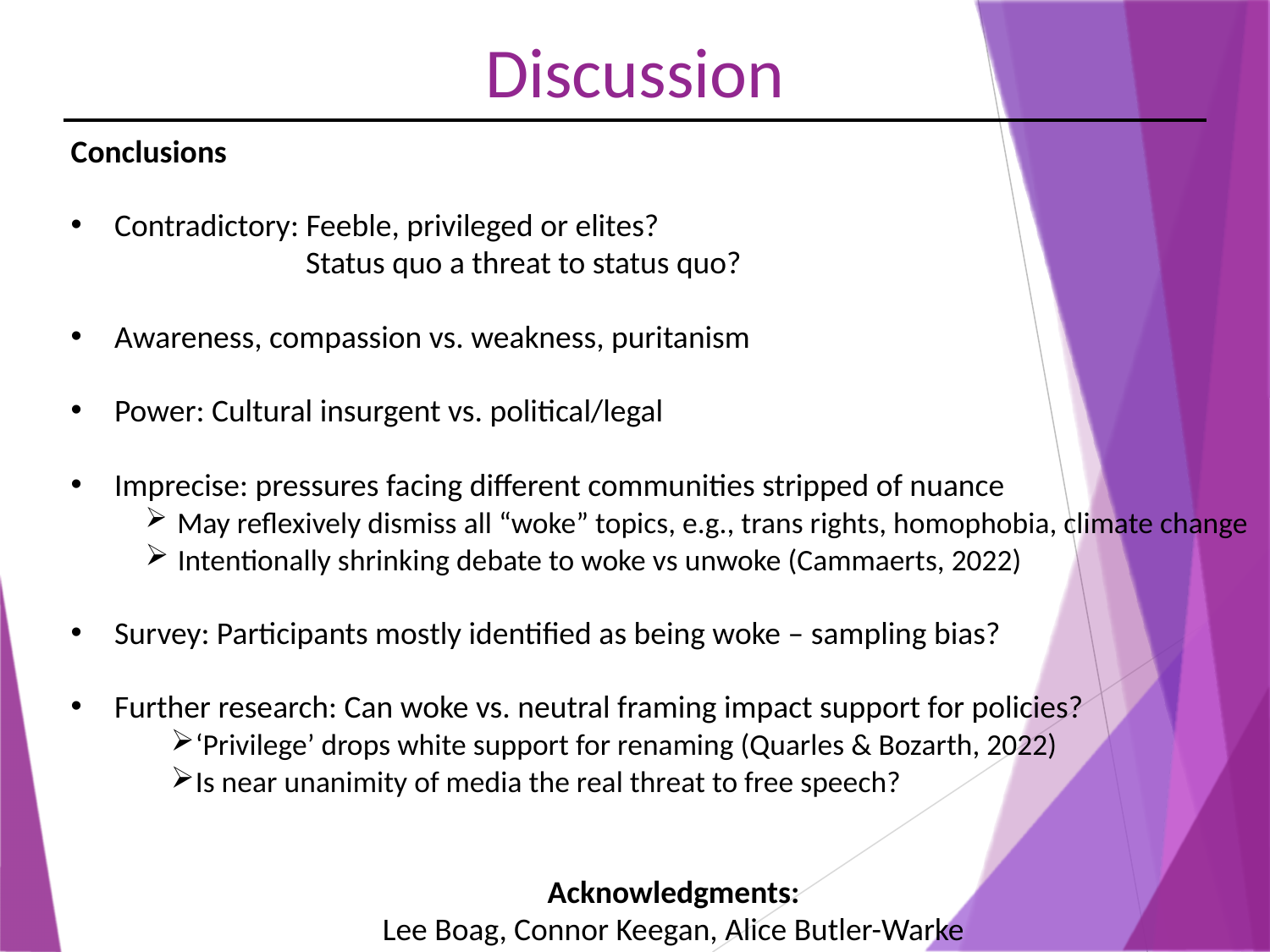

Discussion
Conclusions

Contradictory: Feeble, privileged or elites?
	               Status quo a threat to status quo?

Awareness, compassion vs. weakness, puritanism

Power: Cultural insurgent vs. political/legal

Imprecise: pressures facing different communities stripped of nuance
 May reflexively dismiss all “woke” topics, e.g., trans rights, homophobia, climate change
 Intentionally shrinking debate to woke vs unwoke (Cammaerts, 2022)

Survey: Participants mostly identified as being woke – sampling bias?

Further research: Can woke vs. neutral framing impact support for policies?
‘Privilege’ drops white support for renaming (Quarles & Bozarth, 2022)
Is near unanimity of media the real threat to free speech?

Acknowledgments:
Lee Boag, Connor Keegan, Alice Butler-Warke